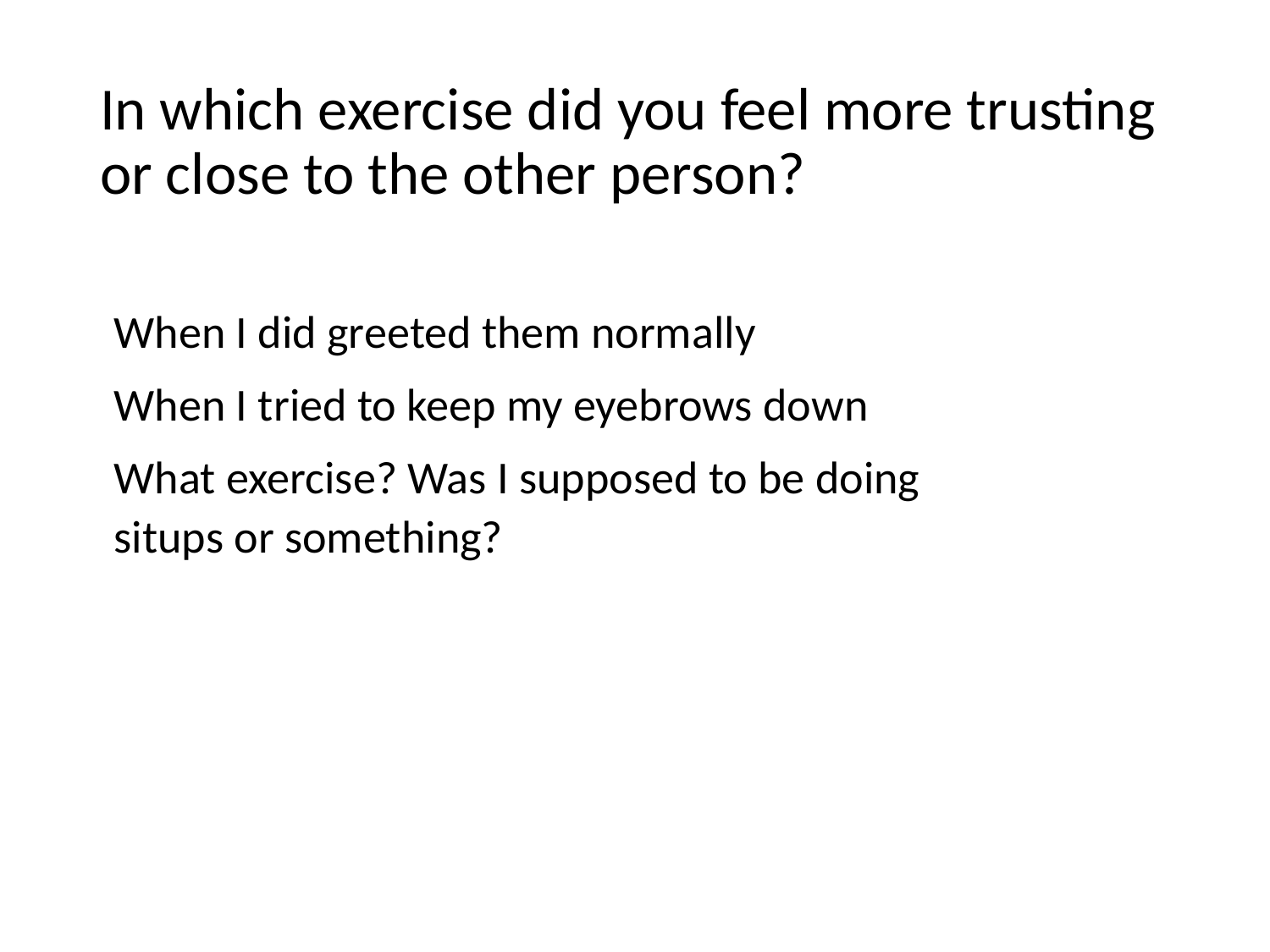

# In which exercise did you feel more trusting or close to the other person?
When I did greeted them normally
When I tried to keep my eyebrows down
What exercise? Was I supposed to be doing situps or something?